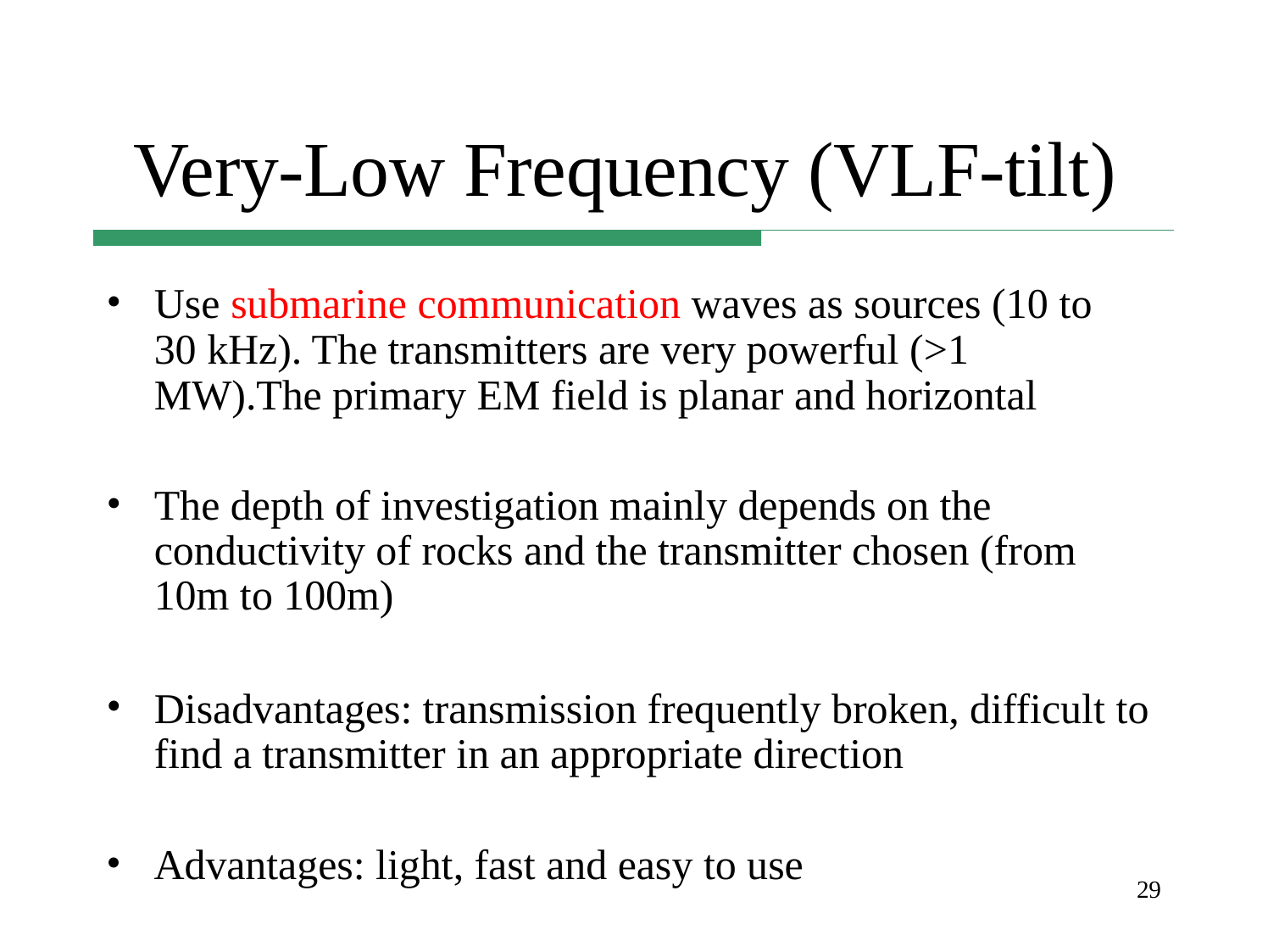

# Very-Low Frequency (VLF-tilt)
Use submarine communication waves as sources (10 to 30 kHz). The transmitters are very powerful (>1 MW).The primary EM field is planar and horizontal

The depth of investigation mainly depends on the conductivity of rocks and the transmitter chosen (from 10m to 100m)

Disadvantages: transmission frequently broken, difficult to find a transmitter in an appropriate direction

Advantages: light, fast and easy to use
29